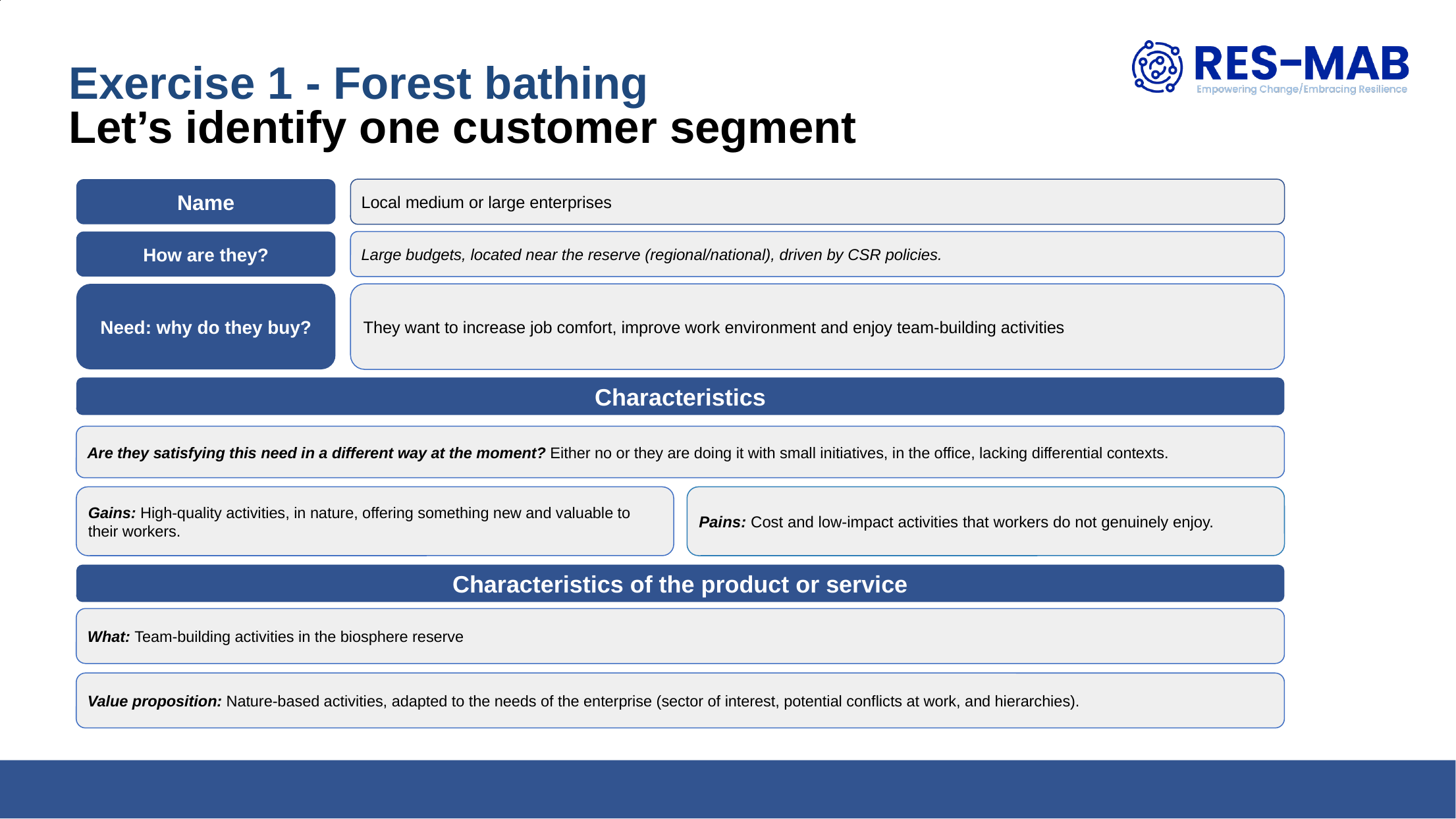

Exercise 1 - Forest bathing
Let’s identify one customer segment
Name
Local medium or large enterprises
How are they?
Large budgets, located near the reserve (regional/national), driven by CSR policies.
Need: why do they buy?
They want to increase job comfort, improve work environment and enjoy team-building activities
Characteristics
Are they satisfying this need in a different way at the moment? Either no or they are doing it with small initiatives, in the office, lacking differential contexts.
Gains: High-quality activities, in nature, offering something new and valuable to their workers.
Pains: Cost and low-impact activities that workers do not genuinely enjoy.
Characteristics of the product or service
What: Team-building activities in the biosphere reserve
Value proposition: Nature-based activities, adapted to the needs of the enterprise (sector of interest, potential conflicts at work, and hierarchies).